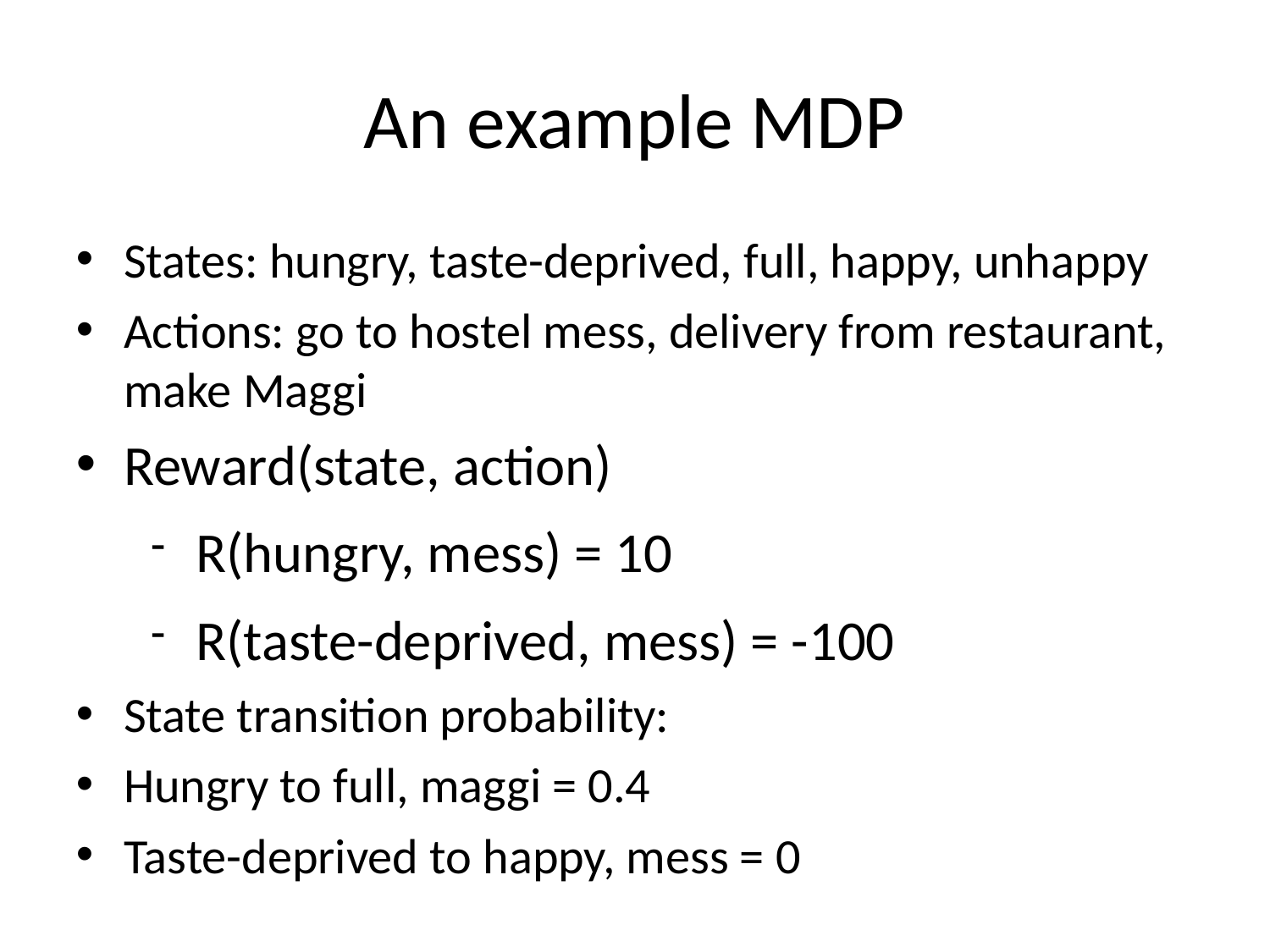

An example MDP
States: hungry, taste-deprived, full, happy, unhappy
Actions: go to hostel mess, delivery from restaurant, make Maggi
Reward(state, action)
R(hungry, mess) = 10
R(taste-deprived, mess) = -100
State transition probability:
Hungry to full, maggi = 0.4
Taste-deprived to happy, mess = 0